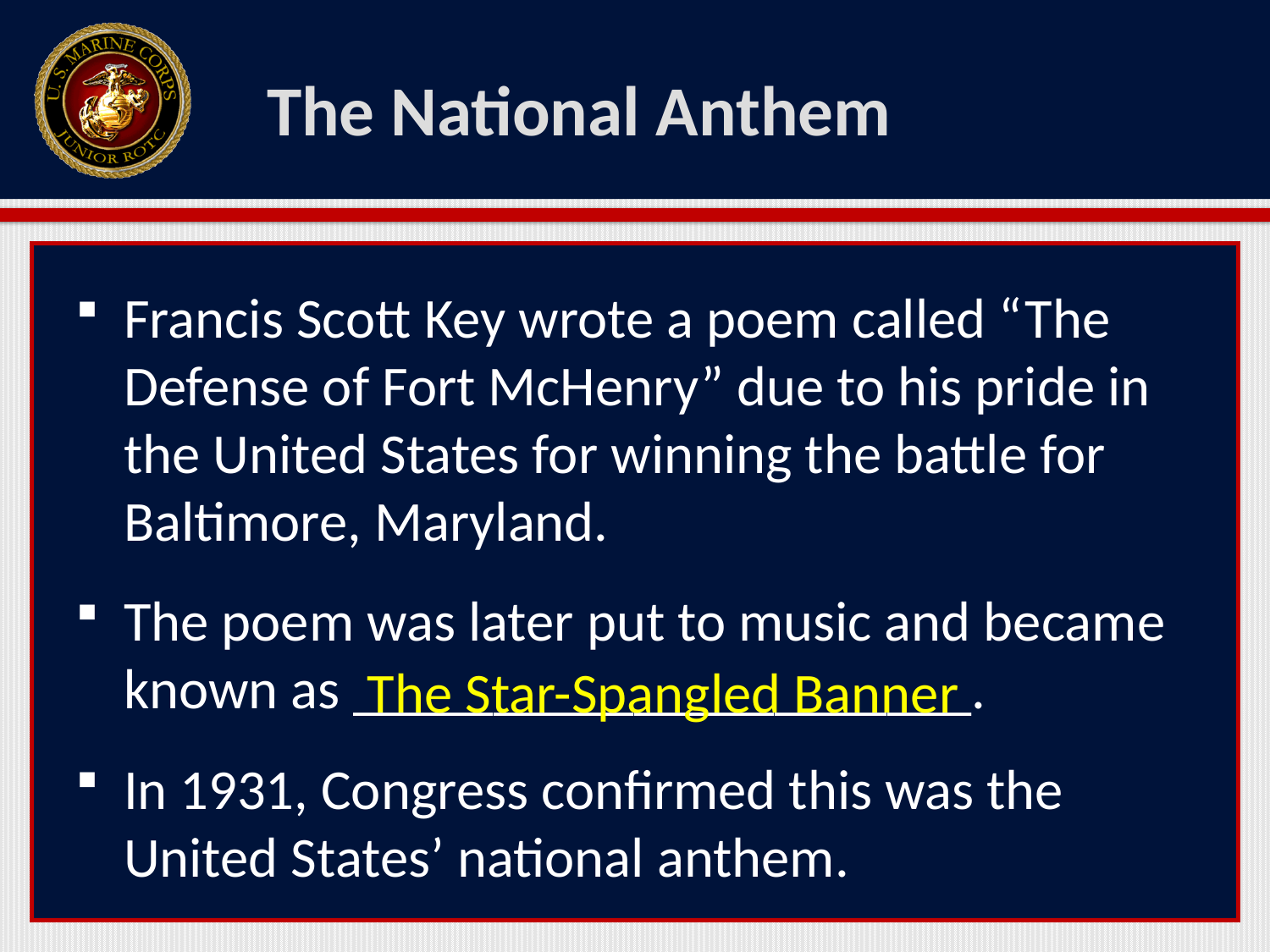

# The National Anthem
Francis Scott Key wrote a poem called “The Defense of Fort McHenry” due to his pride in the United States for winning the battle for Baltimore, Maryland.
The poem was later put to music and became known as ______________________.
In 1931, Congress confirmed this was the United States’ national anthem.
The Star-Spangled Banner